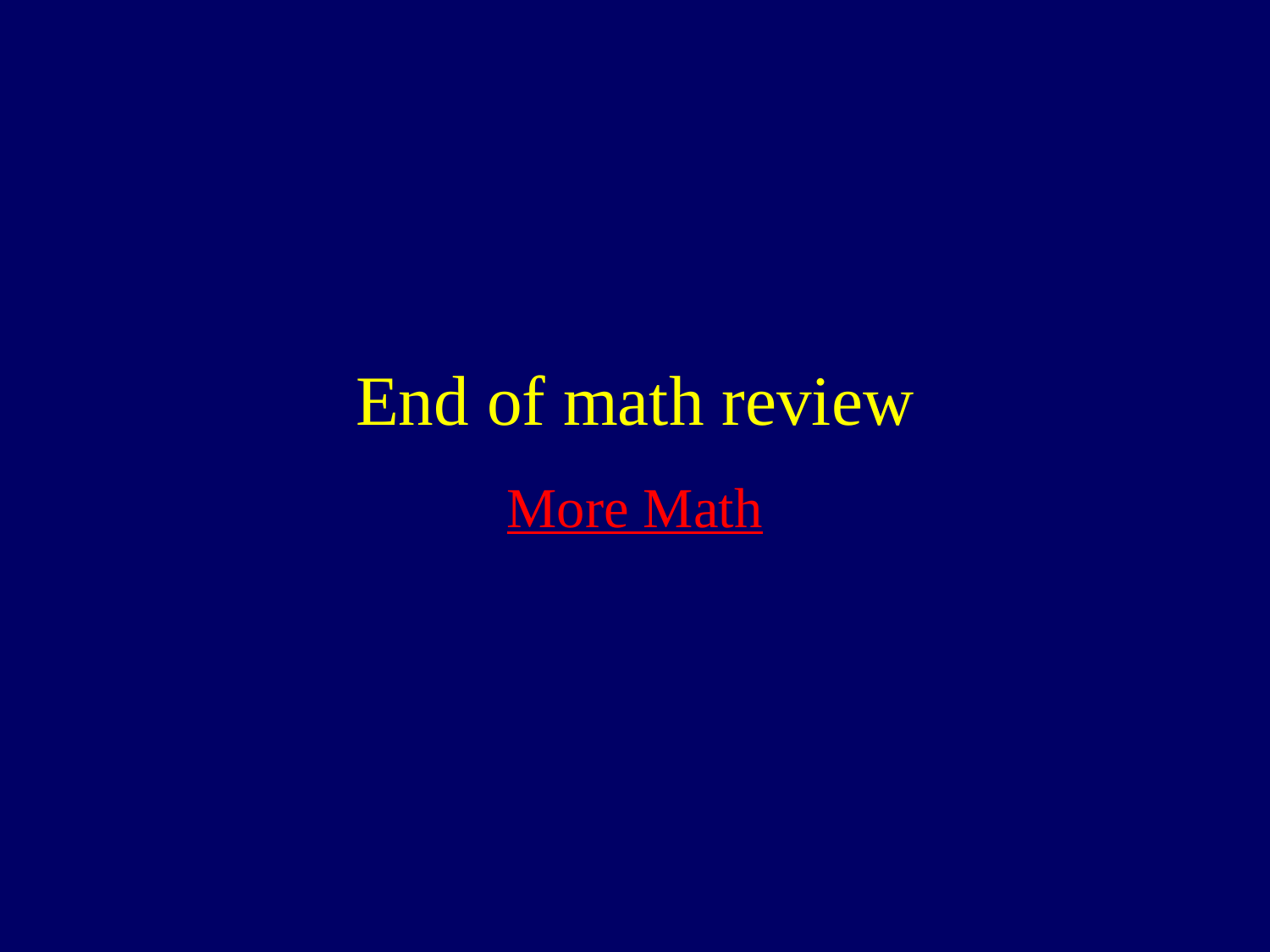

# End of math review
More Math